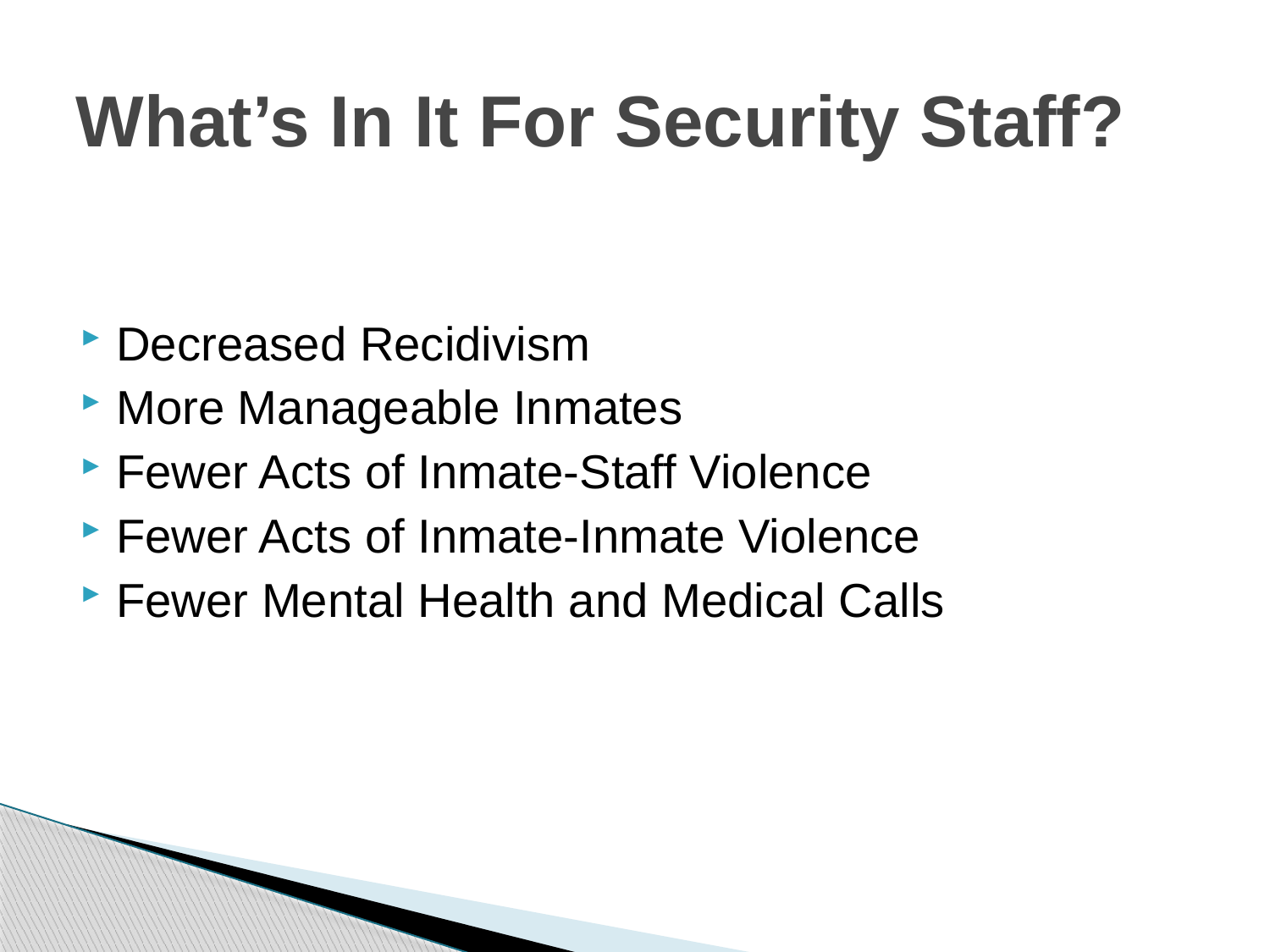

# What’s In It For Security Staff?
Decreased Recidivism
More Manageable Inmates
Fewer Acts of Inmate-Staff Violence
Fewer Acts of Inmate-Inmate Violence
Fewer Mental Health and Medical Calls